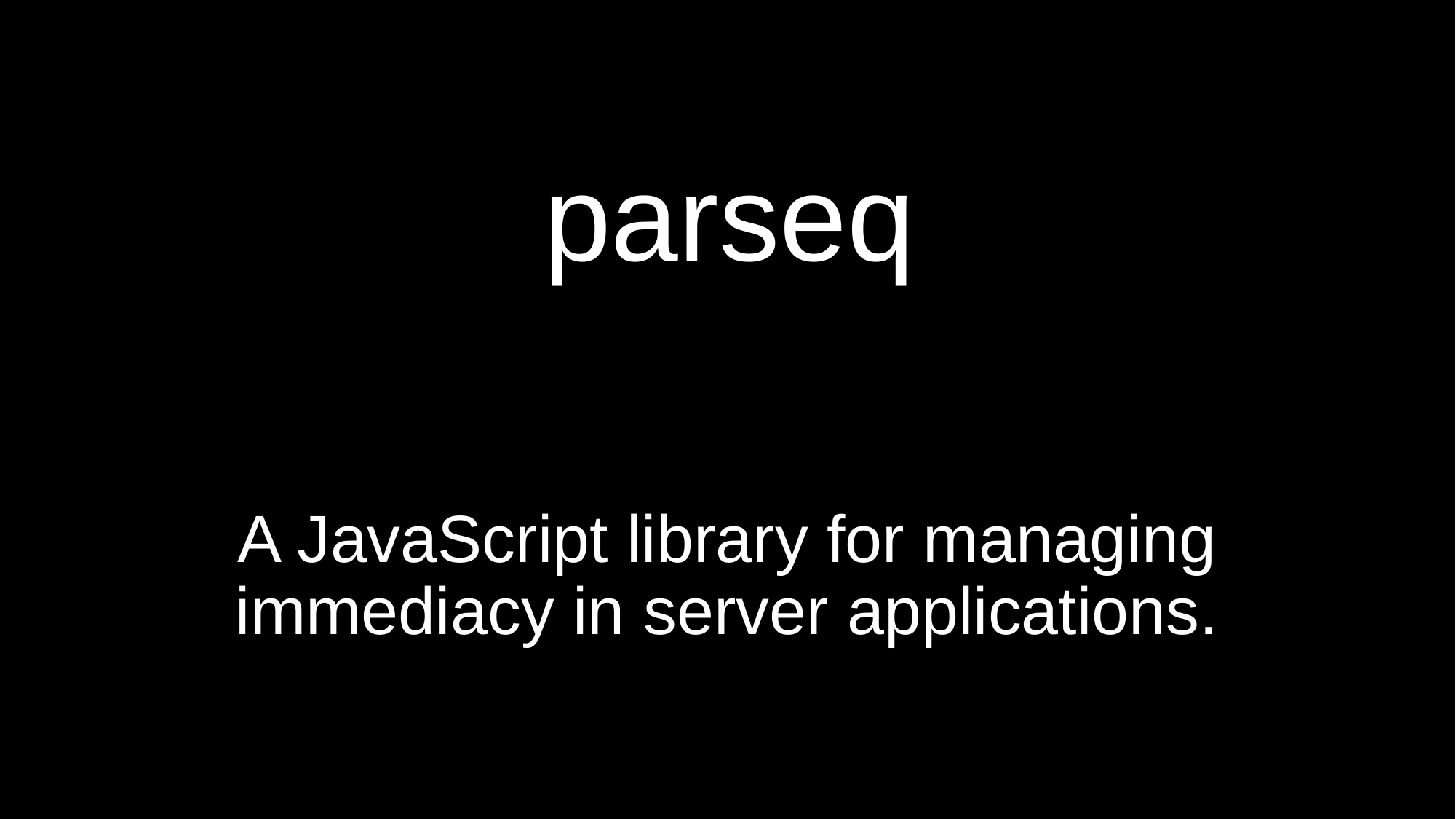

# parseq
A JavaScript library for managing immediacy in server applications.